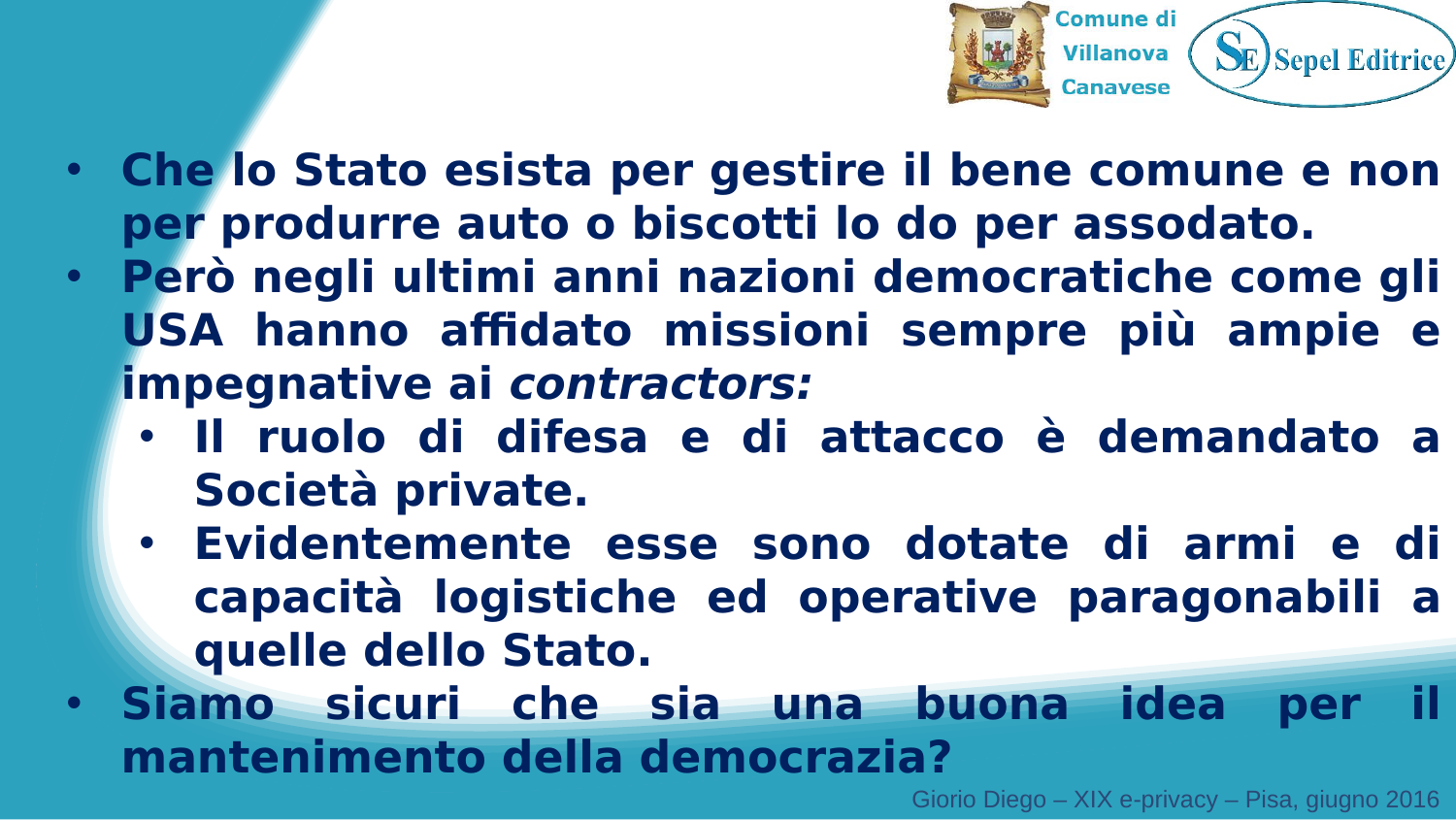

Che lo Stato esista per gestire il bene comune e non per produrre auto o biscotti lo do per assodato.
Però negli ultimi anni nazioni democratiche come gli USA hanno affidato missioni sempre più ampie e impegnative ai contractors:
Il ruolo di difesa e di attacco è demandato a Società private.
Evidentemente esse sono dotate di armi e di capacità logistiche ed operative paragonabili a quelle dello Stato.
Siamo sicuri che sia una buona idea per il mantenimento della democrazia?